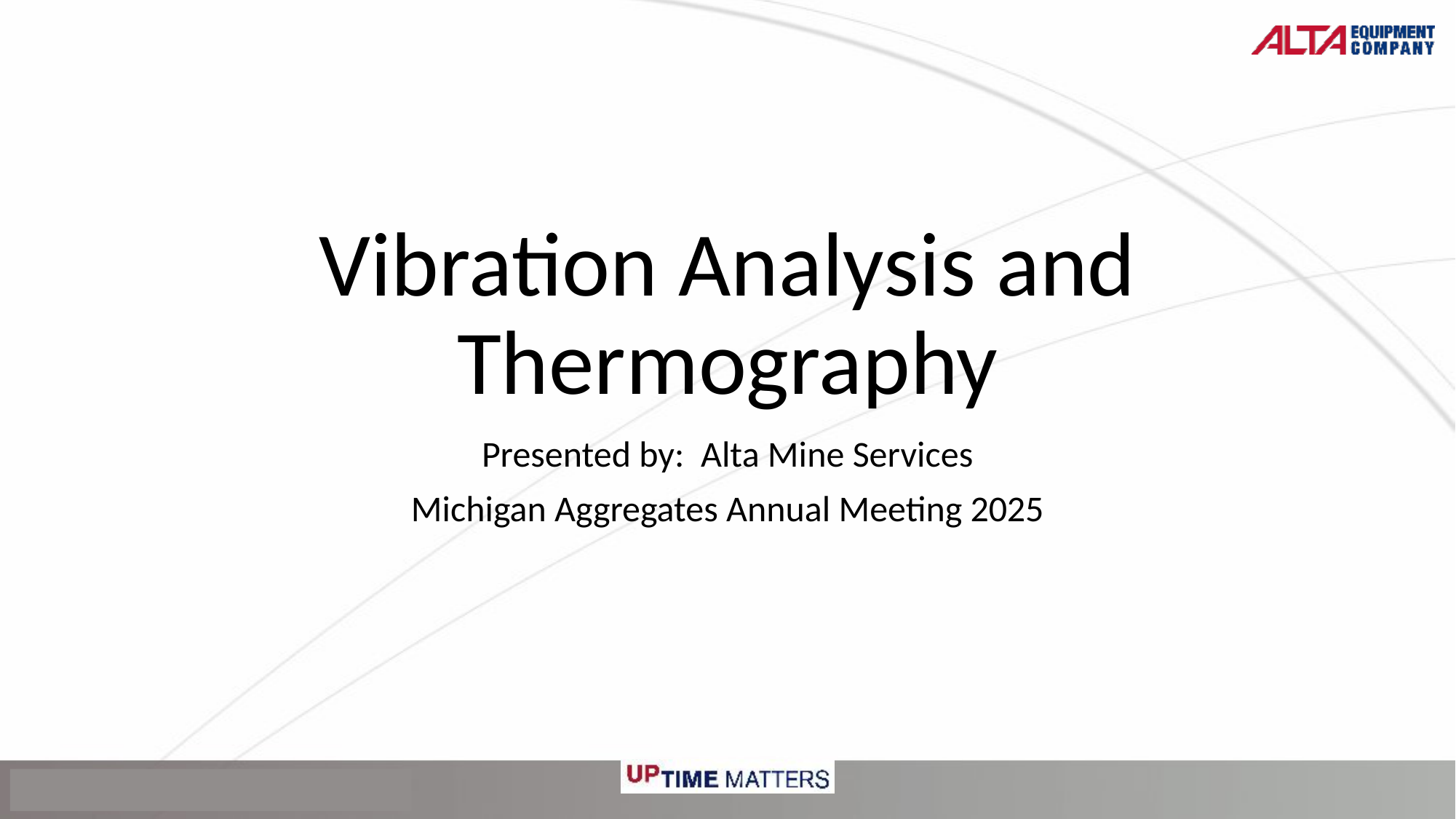

# Vibration Analysis and Thermography
Presented by:  Alta Mine Services
Michigan Aggregates Annual Meeting 2025